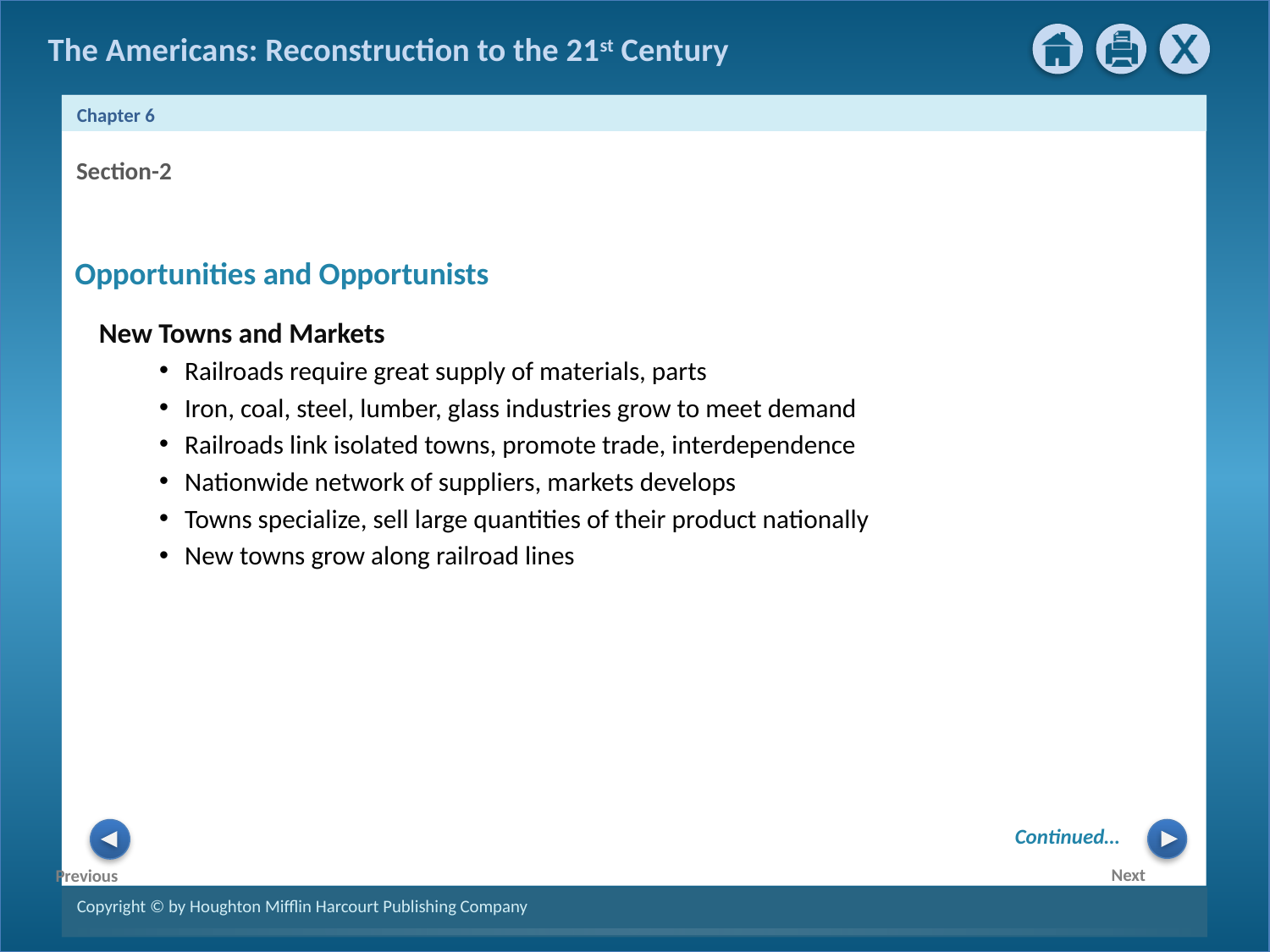

Section-2
Opportunities and Opportunists

    New Towns and Markets
Railroads require great supply of materials, parts
Iron, coal, steel, lumber, glass industries grow to meet demand
Railroads link isolated towns, promote trade, interdependence
Nationwide network of suppliers, markets develops
Towns specialize, sell large quantities of their product nationally
New towns grow along railroad lines

Continued…